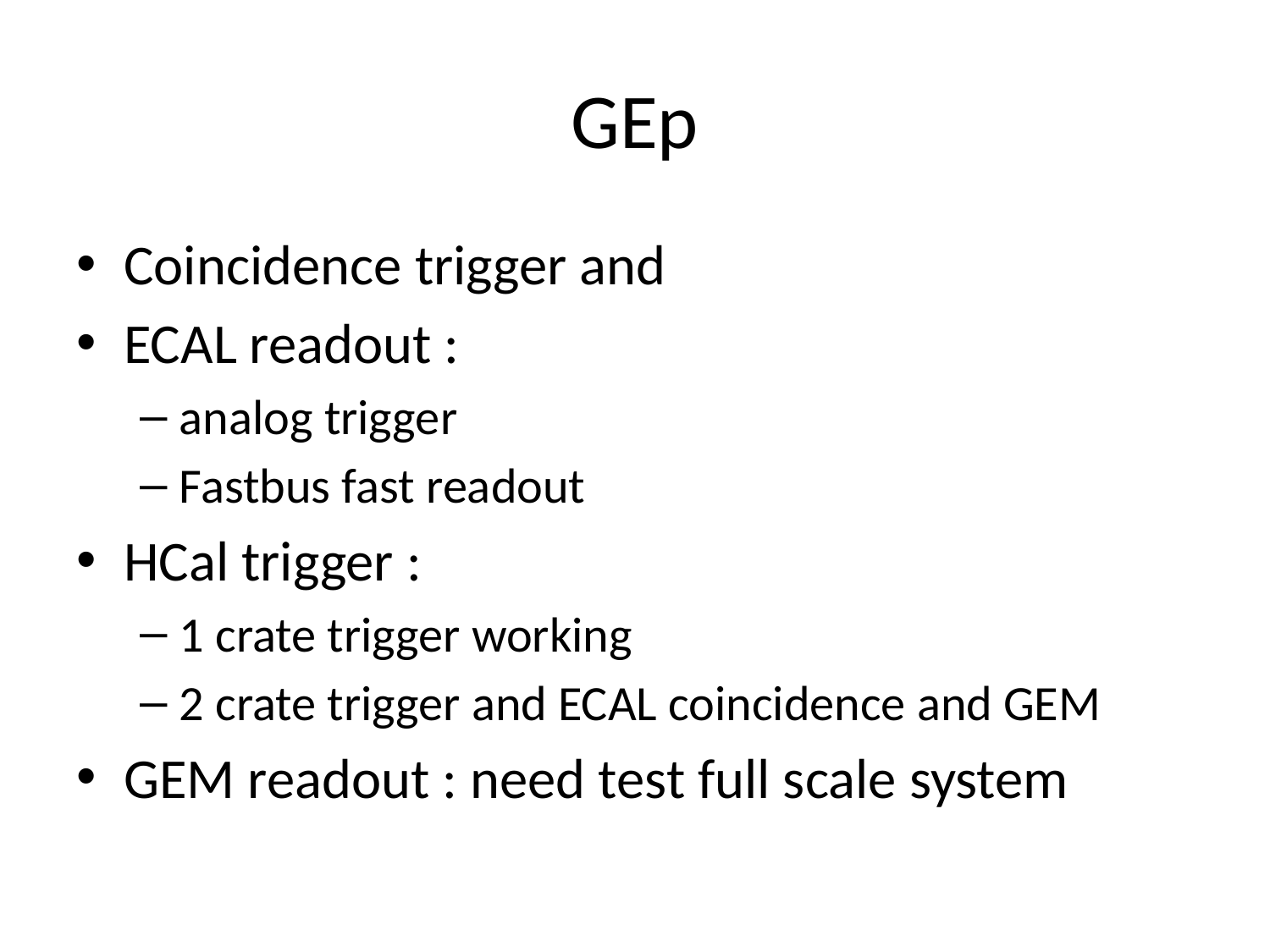

# GEp
Coincidence trigger and
ECAL readout :
analog trigger
Fastbus fast readout
HCal trigger :
1 crate trigger working
2 crate trigger and ECAL coincidence and GEM
GEM readout : need test full scale system